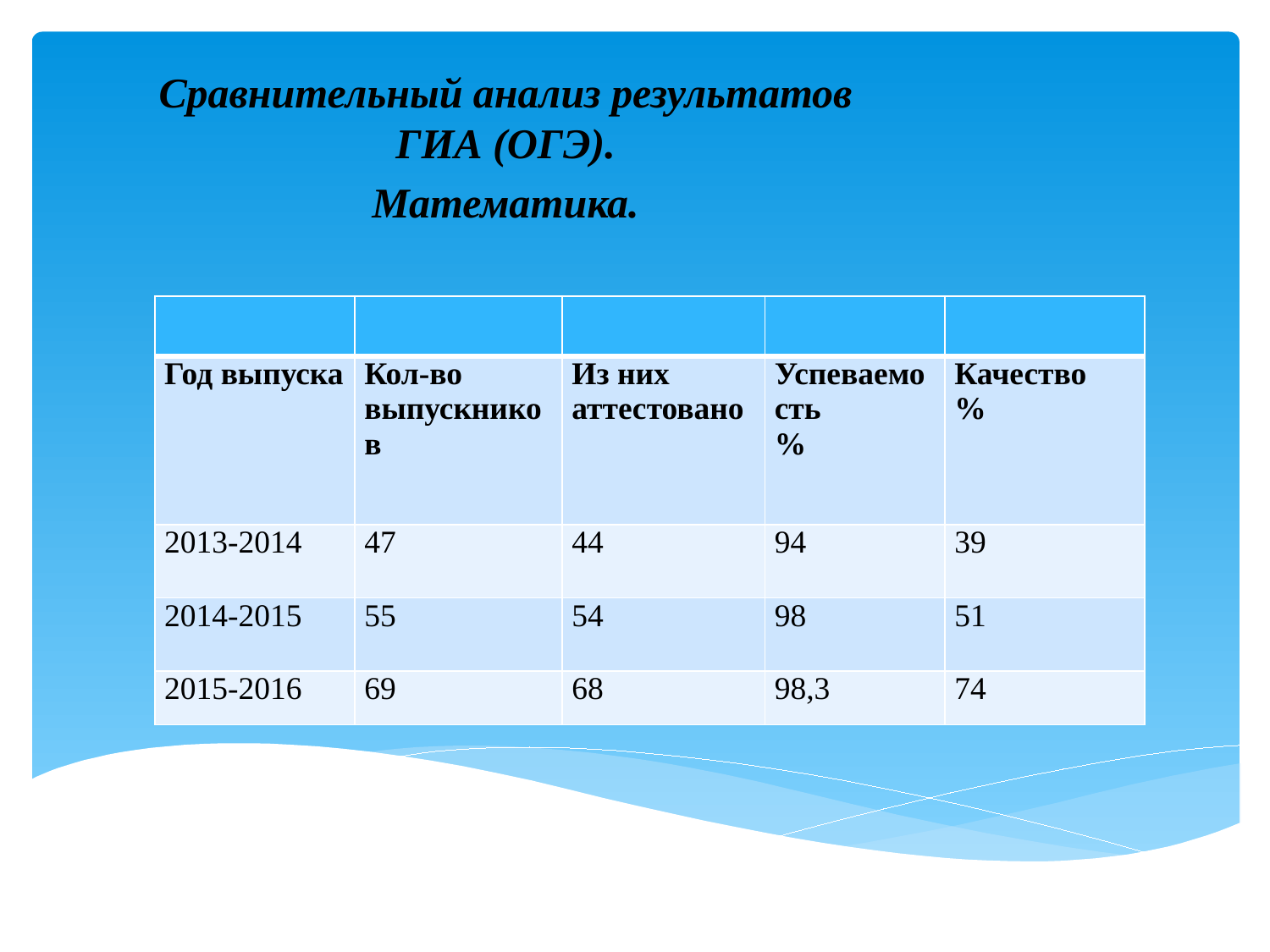

Сравнительный анализ результатов ГИА (ОГЭ).
Математика.
#
|  |  |  |  |  |
| --- | --- | --- | --- | --- |
| Год выпуска | Кол-во выпускников | Из них аттестовано | Успеваемость % | Качество % |
| 2013-2014 | 47 | 44 | 94 | 39 |
| 2014-2015 | 55 | 54 | 98 | 51 |
| 2015-2016 | 69 | 68 | 98,3 | 74 |
|  |  |  |  |  |  |  |
| --- | --- | --- | --- | --- | --- | --- |